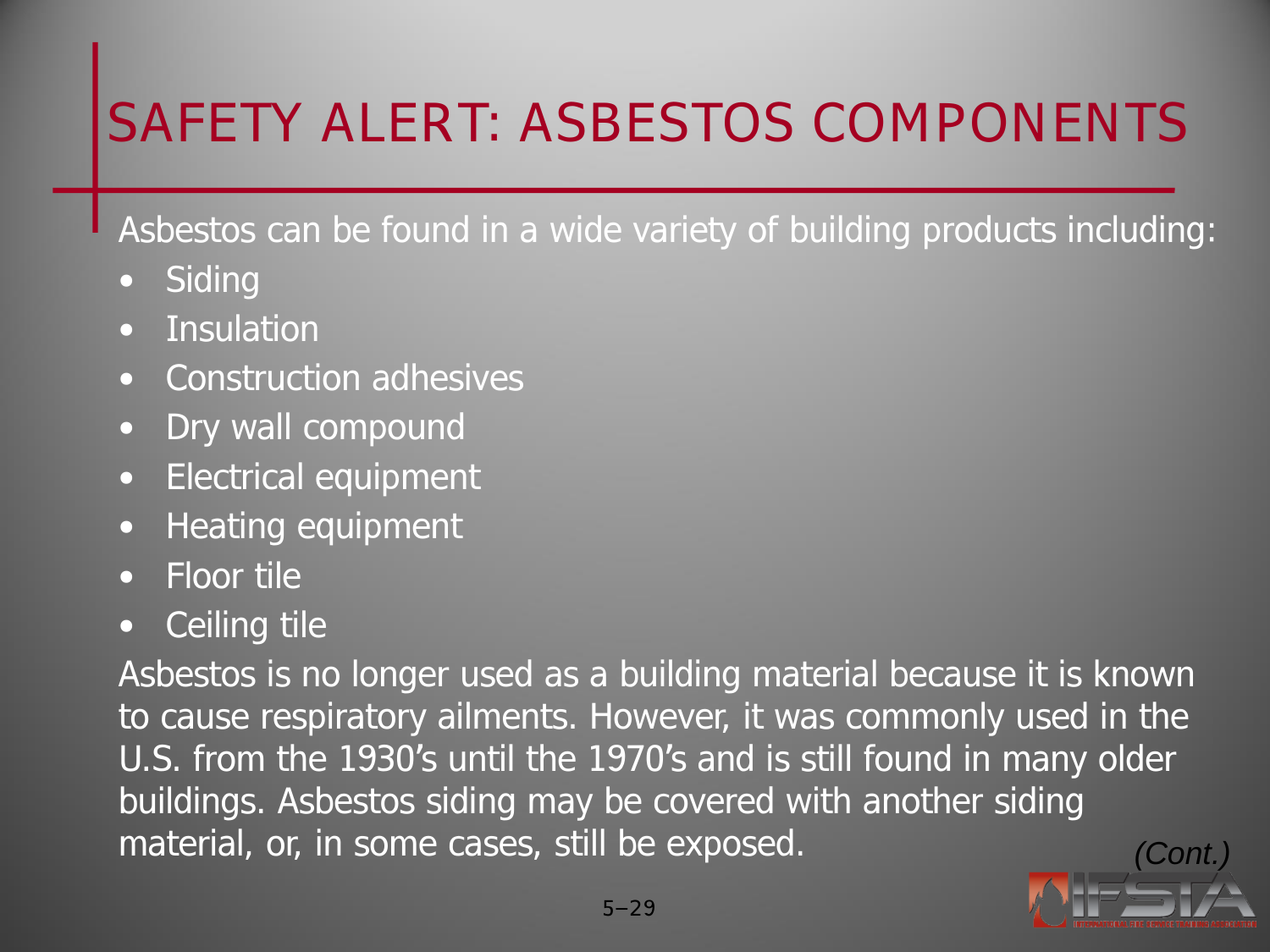

# SAFETY ALERT: ASBESTOS COMPONENTS
Asbestos can be found in a wide variety of building products including:
•	Siding
•	Insulation
•	Construction adhesives
•	Dry wall compound
•	Electrical equipment
•	Heating equipment
•	Floor tile
•	Ceiling tile
Asbestos is no longer used as a building material because it is known to cause respiratory ailments. However, it was commonly used in the U.S. from the 1930’s until the 1970’s and is still found in many older buildings. Asbestos siding may be covered with another siding material, or, in some cases, still be exposed.

(Cont.)
5–29